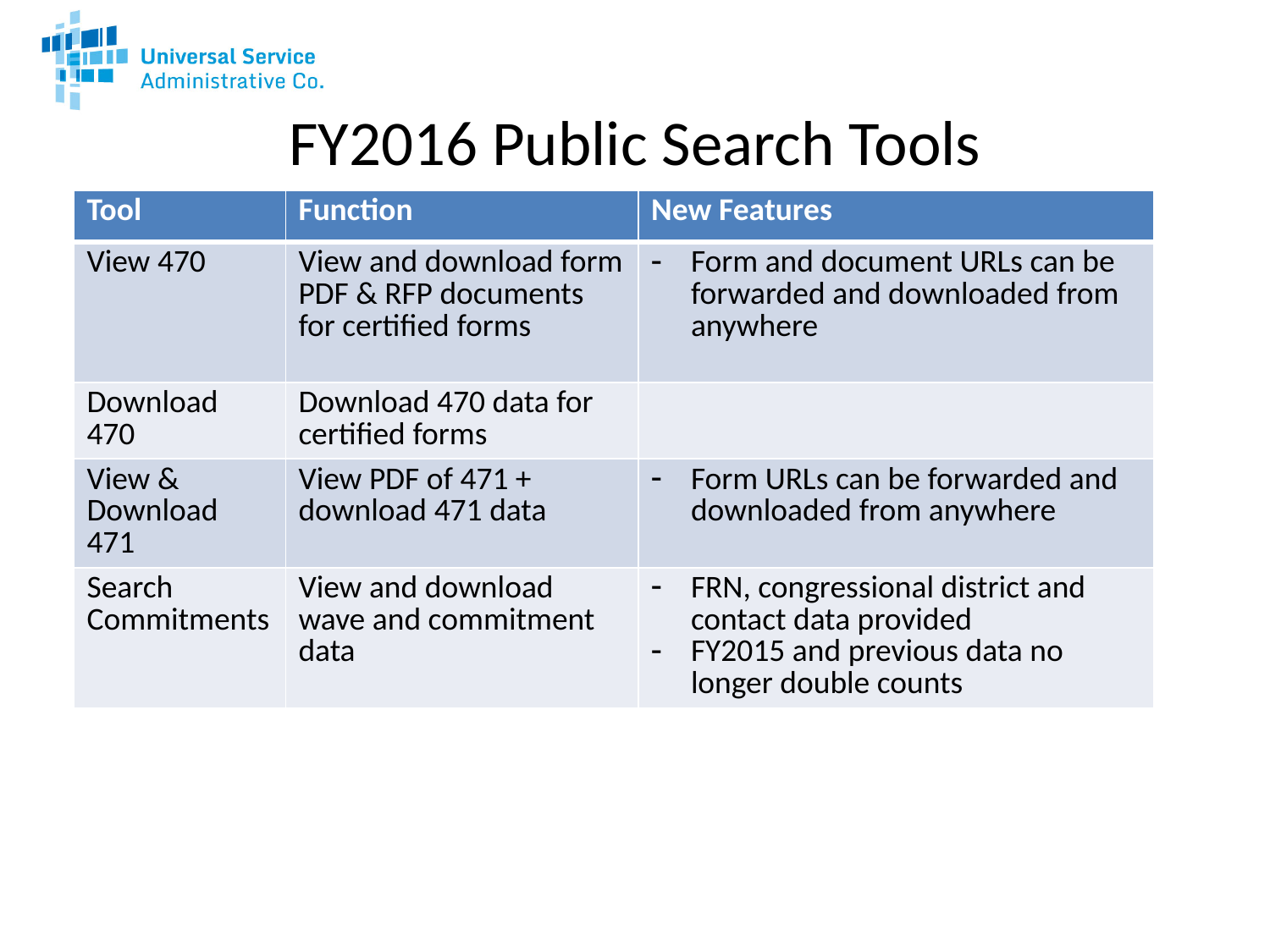

# FY2016 Public Search Tools
| Tool | Function | New Features |
| --- | --- | --- |
| View 470 | View and download form PDF & RFP documents for certified forms | Form and document URLs can be forwarded and downloaded from anywhere |
| Download 470 | Download 470 data for certified forms |  |
| View & Download 471 | View PDF of 471 + download 471 data | Form URLs can be forwarded and downloaded from anywhere |
| Search Commitments | View and download wave and commitment data | FRN, congressional district and contact data provided FY2015 and previous data no longer double counts |